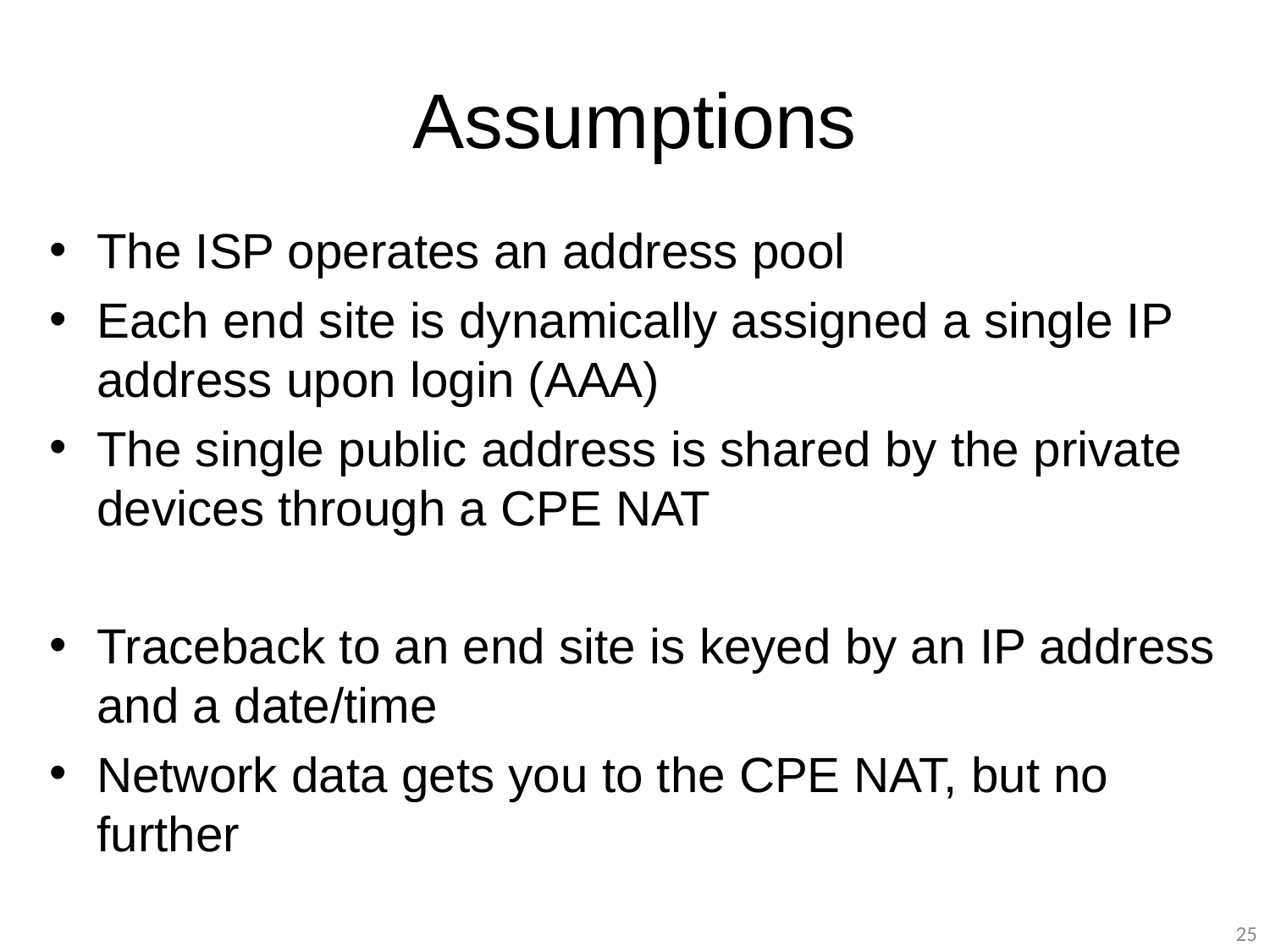

# Assumptions
The ISP operates an address pool
Each end site is dynamically assigned a single IP address upon login (AAA)
The single public address is shared by the private devices through a CPE NAT

Traceback to an end site is keyed by an IP address and a date/time
Network data gets you to the CPE NAT, but no further
25